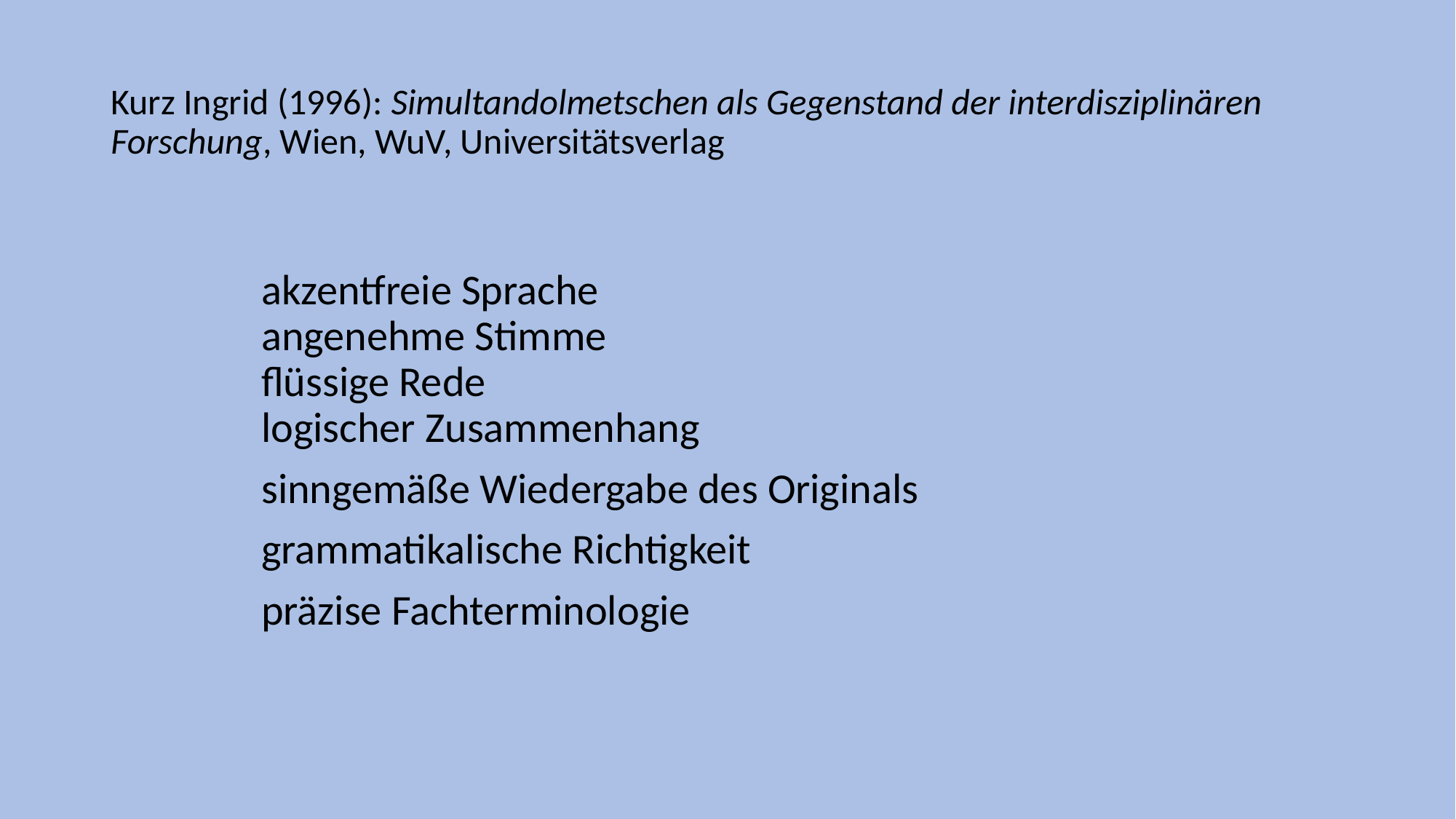

# Kurz Ingrid (1996): Simultandolmetschen als Gegenstand der interdisziplinären Forschung, Wien, WuV, Universitätsverlag
akzentfreie Sprache
angenehme Stimme
flüssige Rede
logischer Zusammenhang
sinngemäße Wiedergabe des Originals
grammatikalische Richtigkeit
präzise Fachterminologie